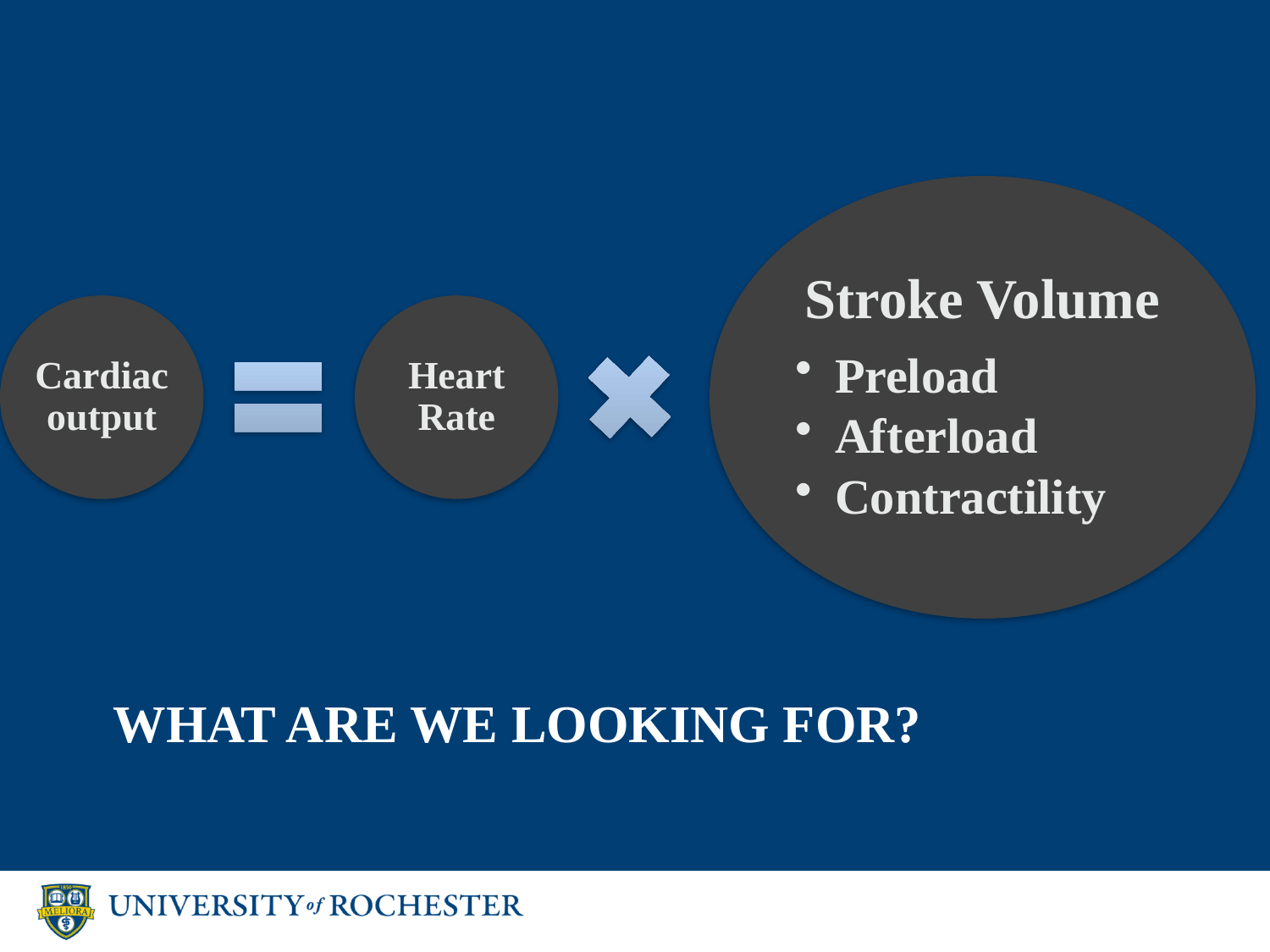

Cardiac output

Heart Rate

Stroke Volume
Preload
Afterload
Contractility
# What are we looking for?